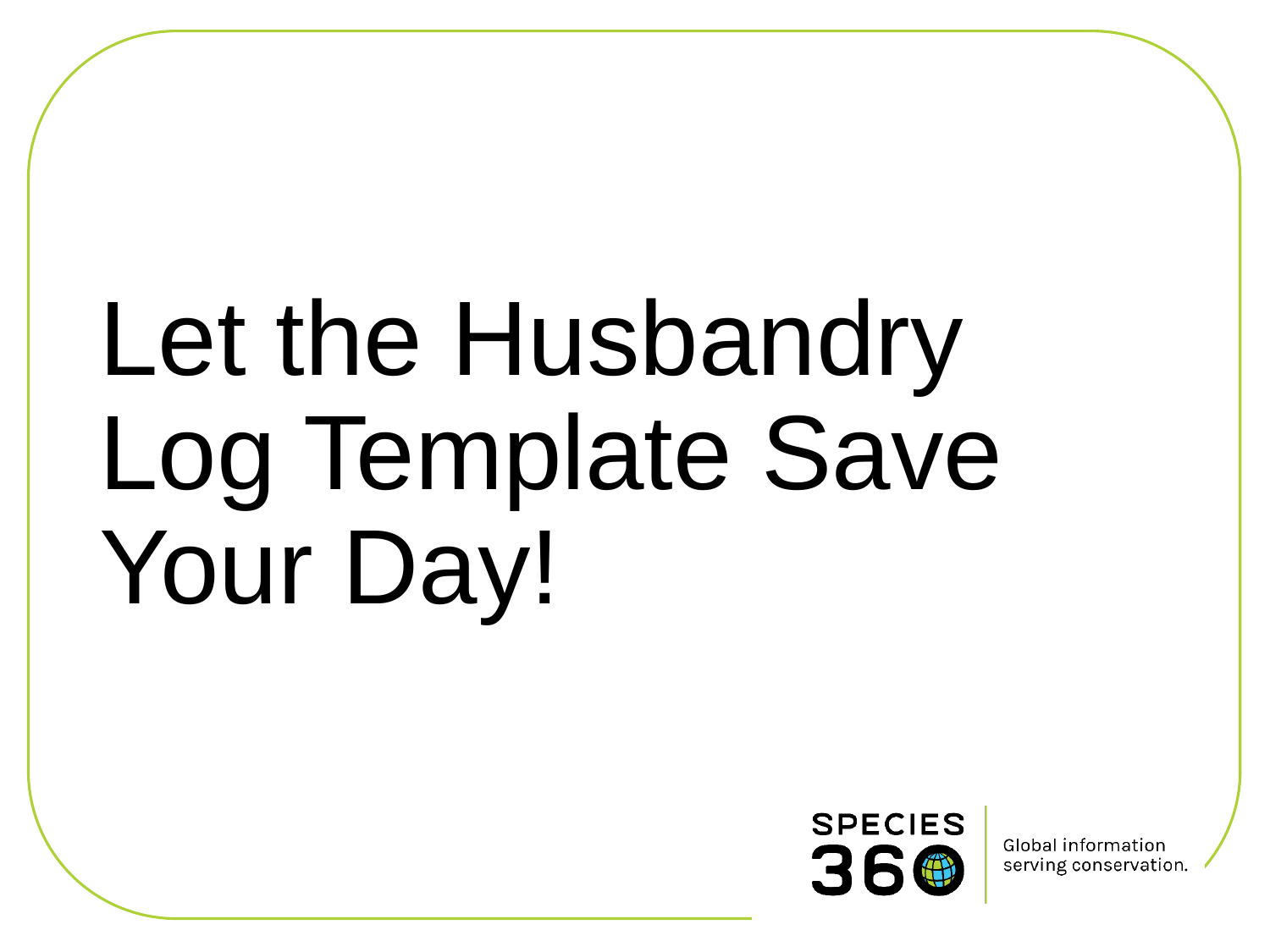

# Let the Husbandry Log Template Save Your Day!